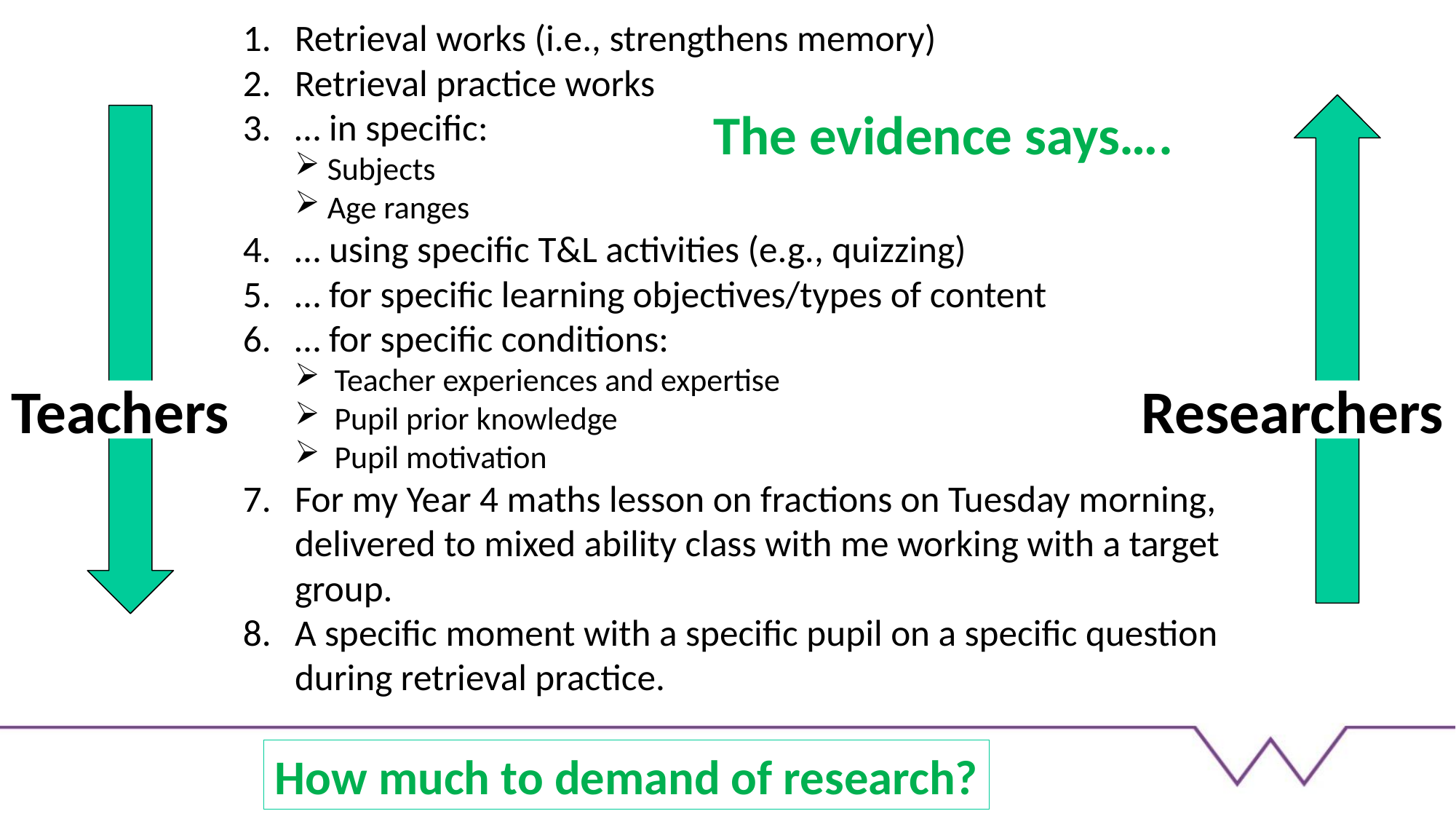

Retrieval works (i.e., strengthens memory)
Retrieval practice works
… in specific:
Subjects
Age ranges
… using specific T&L activities (e.g., quizzing)
… for specific learning objectives/types of content
… for specific conditions:
 Teacher experiences and expertise
 Pupil prior knowledge
 Pupil motivation
For my Year 4 maths lesson on fractions on Tuesday morning, delivered to mixed ability class with me working with a target group.
A specific moment with a specific pupil on a specific question during retrieval practice.

The evidence says….

Teachers
Researchers
How much to demand of research?